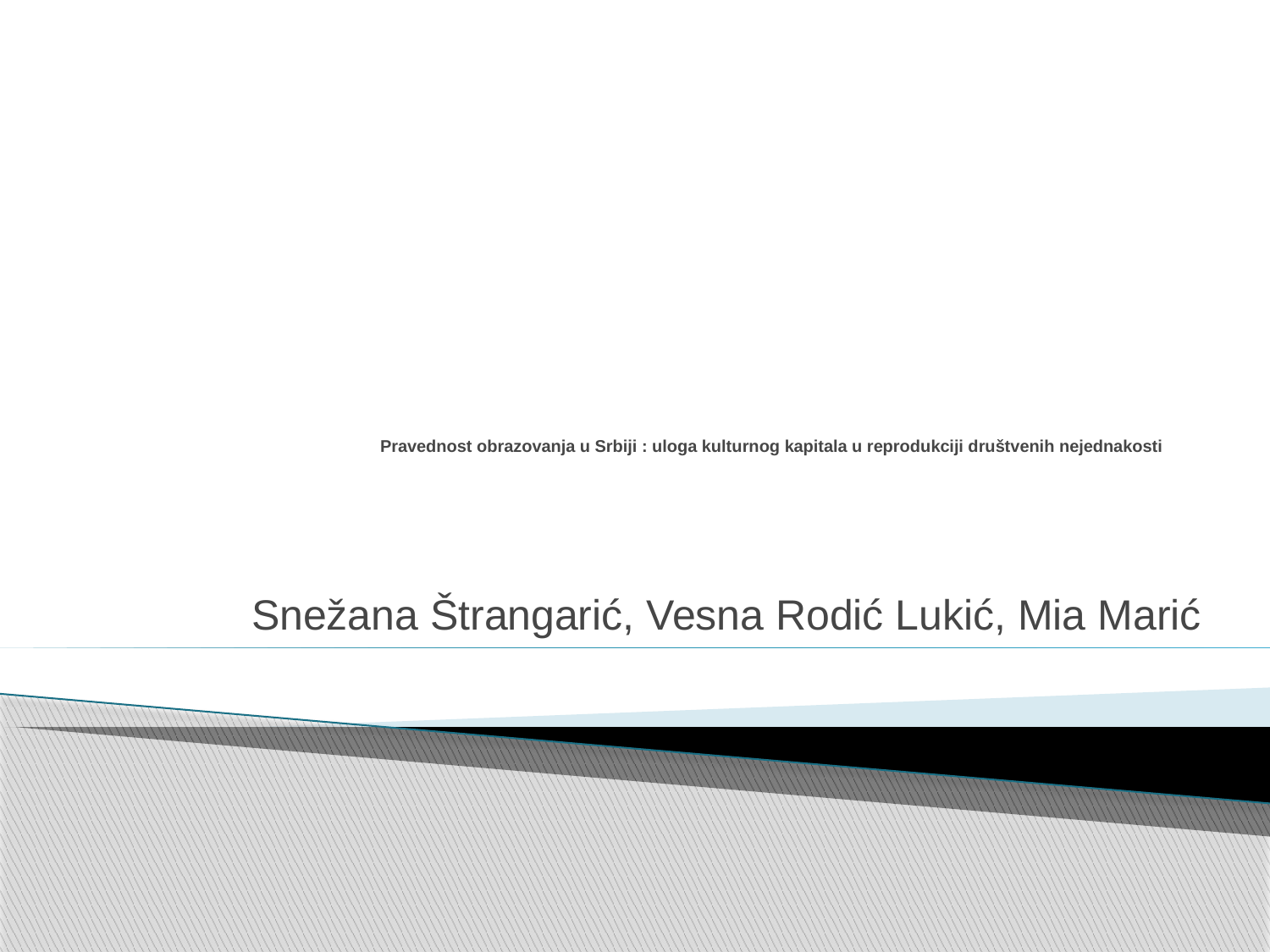

# Pravednost obrazovanja u Srbiji : uloga kulturnog kapitala u reprodukciji društvenih nejednakosti
Snežana Štrangarić, Vesna Rodić Lukić, Mia Marić